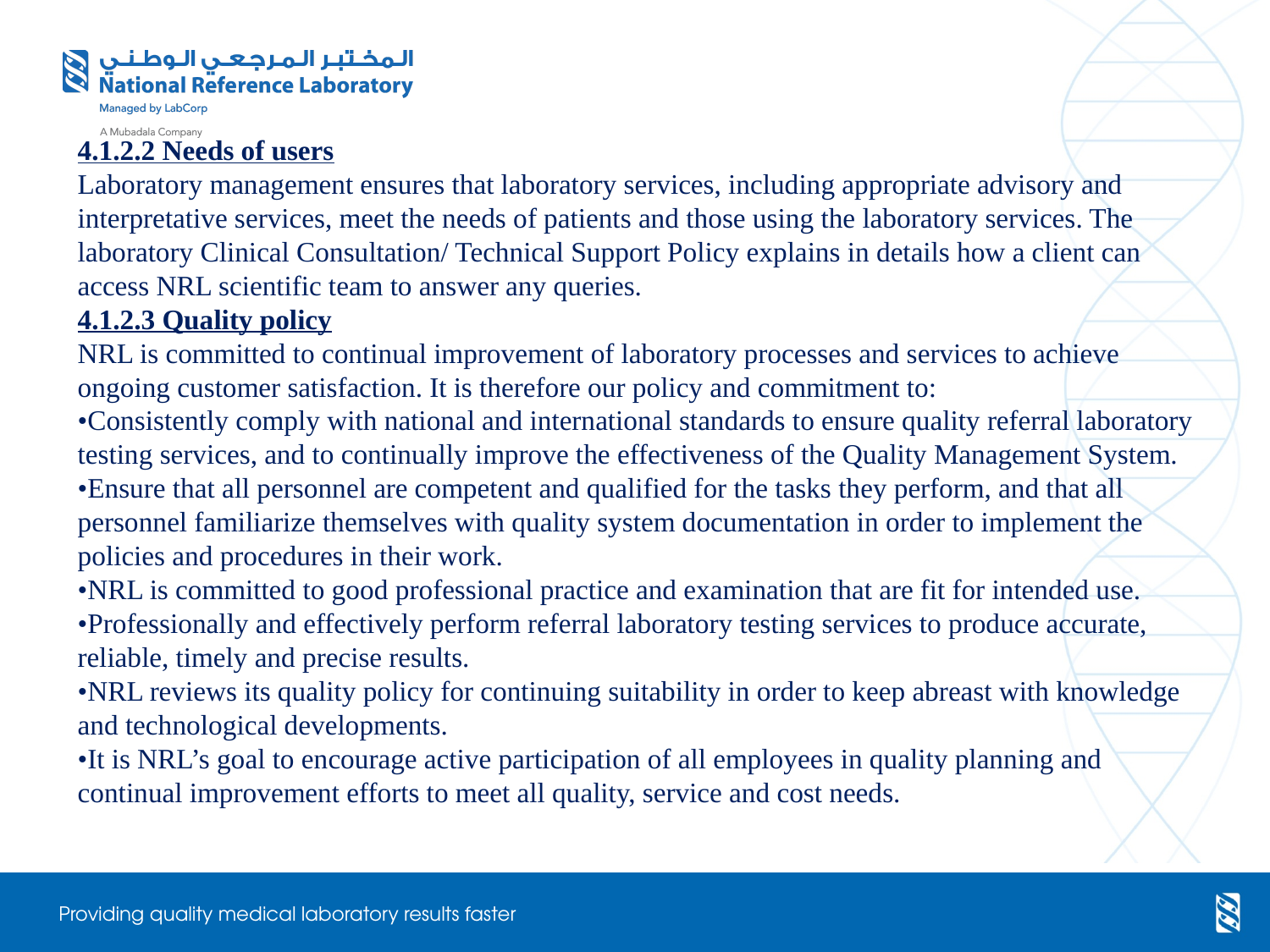

4.1.2.2 Needs of users
Laboratory management ensures that laboratory services, including appropriate advisory and interpretative services, meet the needs of patients and those using the laboratory services. The laboratory Clinical Consultation/ Technical Support Policy explains in details how a client can access NRL scientific team to answer any queries.
4.1.2.3 Quality policy
NRL is committed to continual improvement of laboratory processes and services to achieve ongoing customer satisfaction. It is therefore our policy and commitment to:
•Consistently comply with national and international standards to ensure quality referral laboratory testing services, and to continually improve the effectiveness of the Quality Management System.
•Ensure that all personnel are competent and qualified for the tasks they perform, and that all personnel familiarize themselves with quality system documentation in order to implement the policies and procedures in their work.
•NRL is committed to good professional practice and examination that are fit for intended use.
•Professionally and effectively perform referral laboratory testing services to produce accurate, reliable, timely and precise results.
•NRL reviews its quality policy for continuing suitability in order to keep abreast with knowledge and technological developments.
•It is NRL’s goal to encourage active participation of all employees in quality planning and continual improvement efforts to meet all quality, service and cost needs.